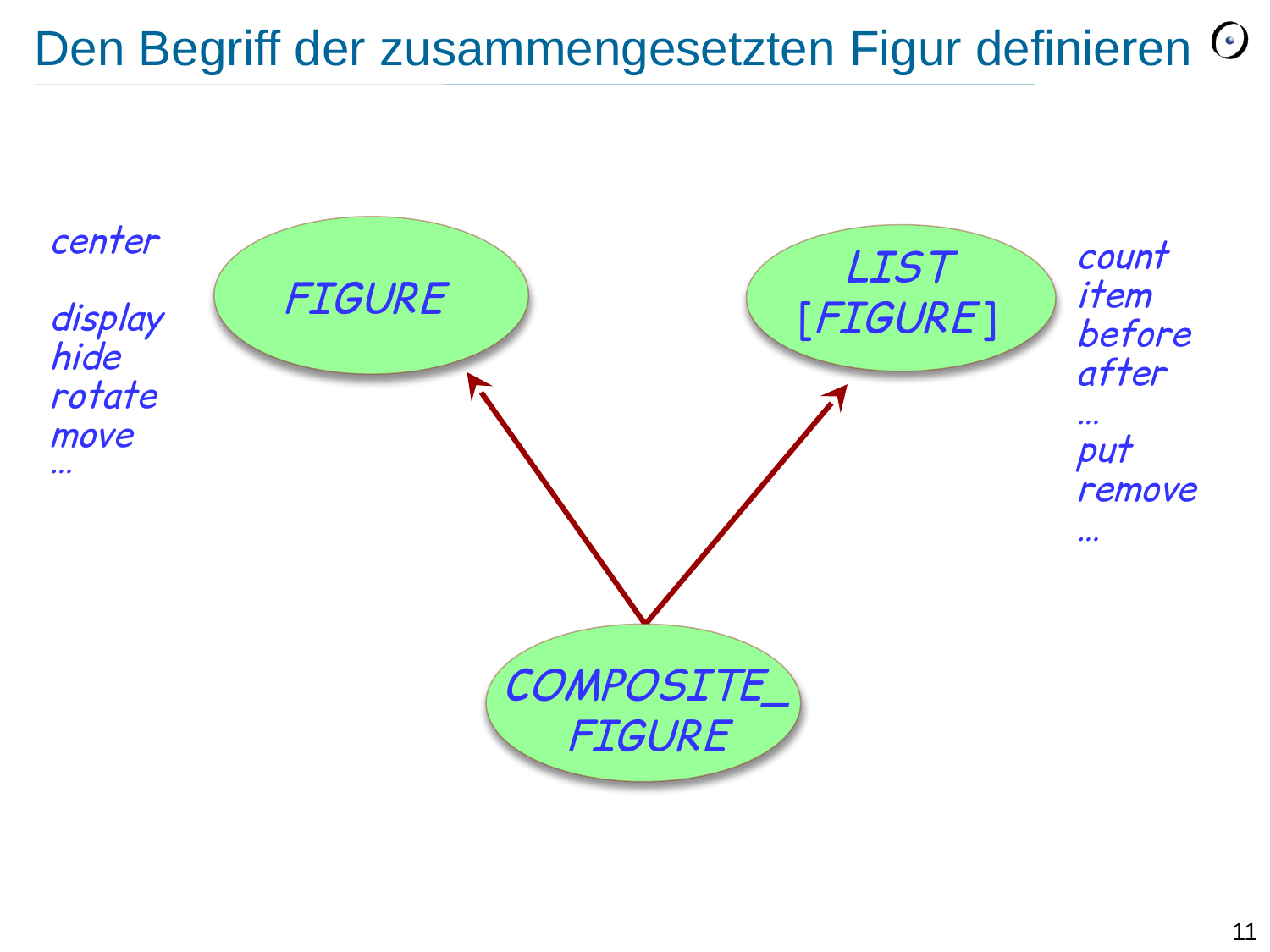

# Den Begriff der zusammengesetzten Figur definieren

center

display
hide
rotate
move
…
LIST [FIGURE ]
count
item
before
after
…
put
remove
…
FIGURE

COMPOSITE_FIGURE